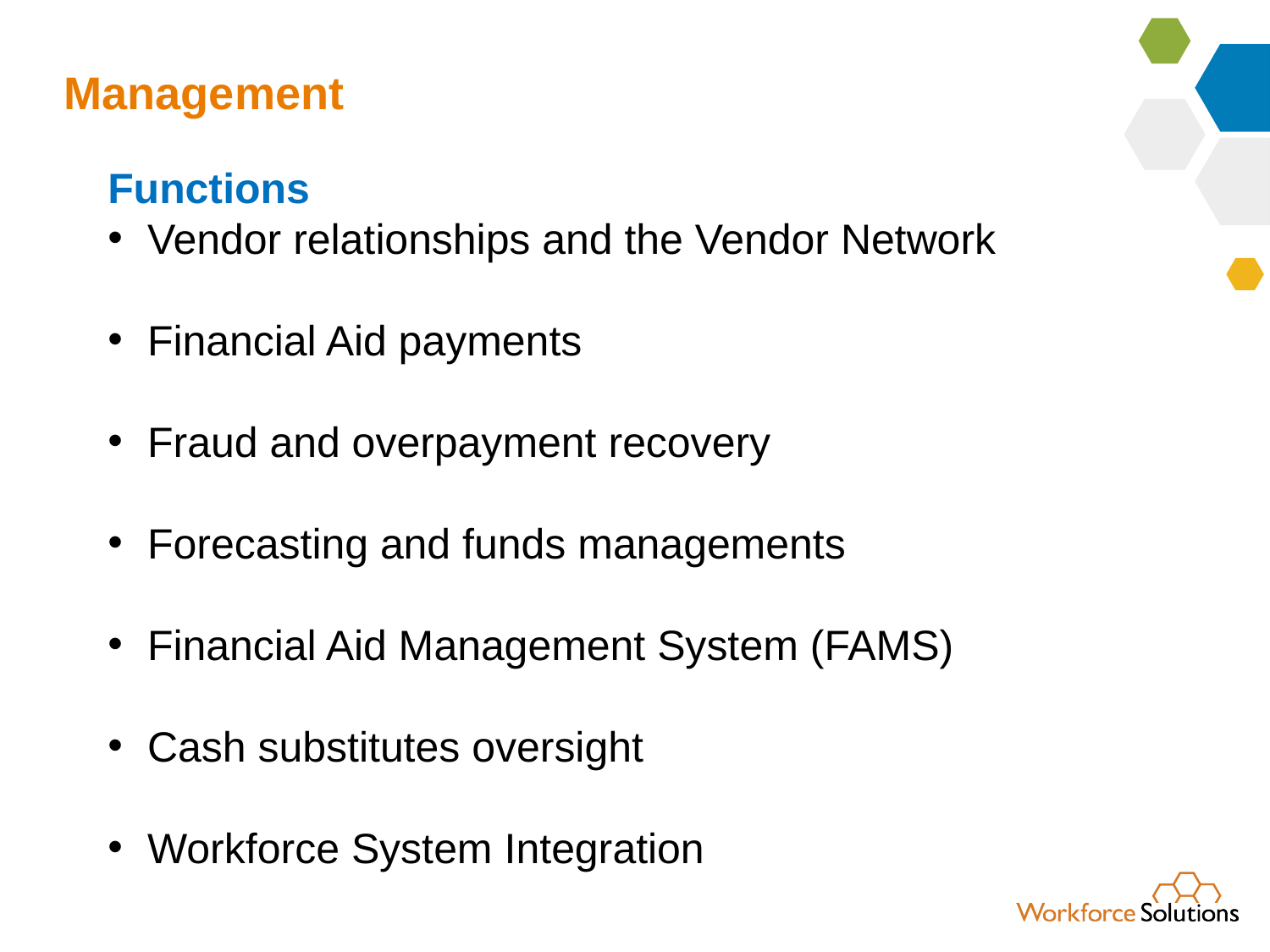

# Management
Functions
Vendor relationships and the Vendor Network

Financial Aid payments

Fraud and overpayment recovery

Forecasting and funds managements

Financial Aid Management System (FAMS)

Cash substitutes oversight

Workforce System Integration